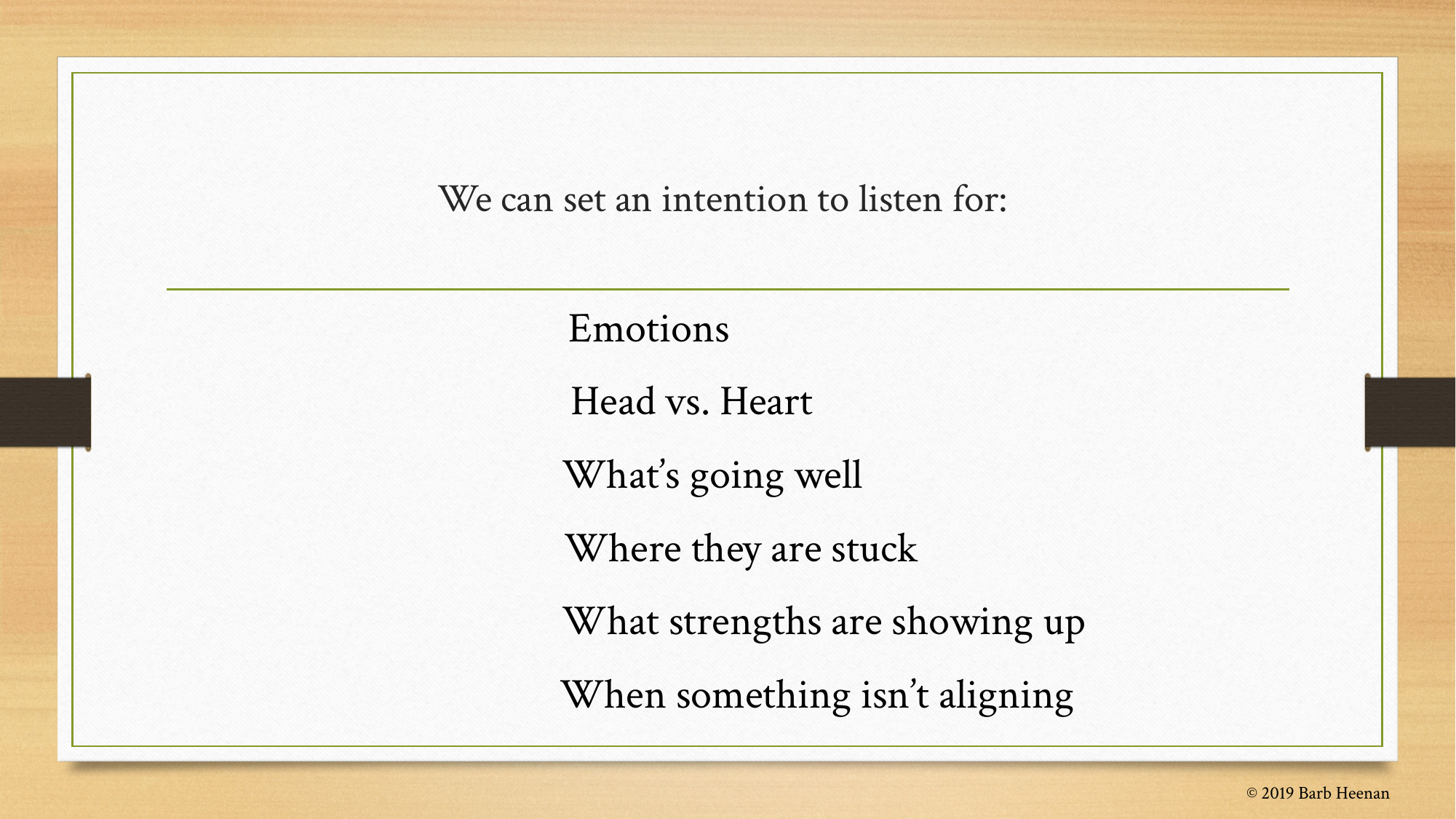

# We can set an intention to listen for:
Emotions

Head vs. Heart
What’s going well
Where they are stuck
What strengths are showing up
When something isn’t aligning
© 2019 Barb Heenan